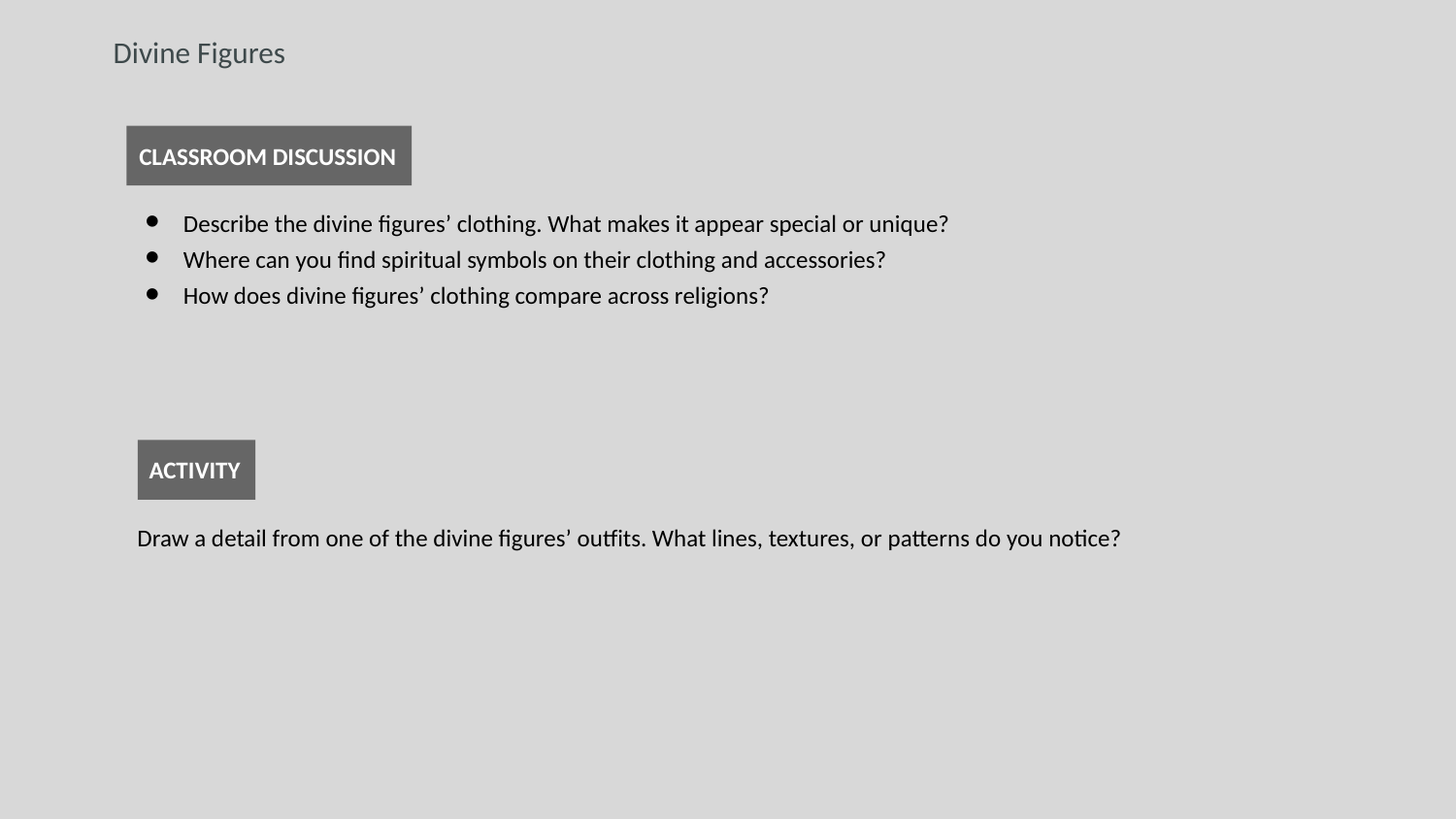

Divine Figures

CLASSROOM DISCUSSION
Describe the divine figures’ clothing. What makes it appear special or unique?
Where can you find spiritual symbols on their clothing and accessories?
How does divine figures’ clothing compare across religions?

ACTIVITY
Draw a detail from one of the divine figures’ outfits. What lines, textures, or patterns do you notice?